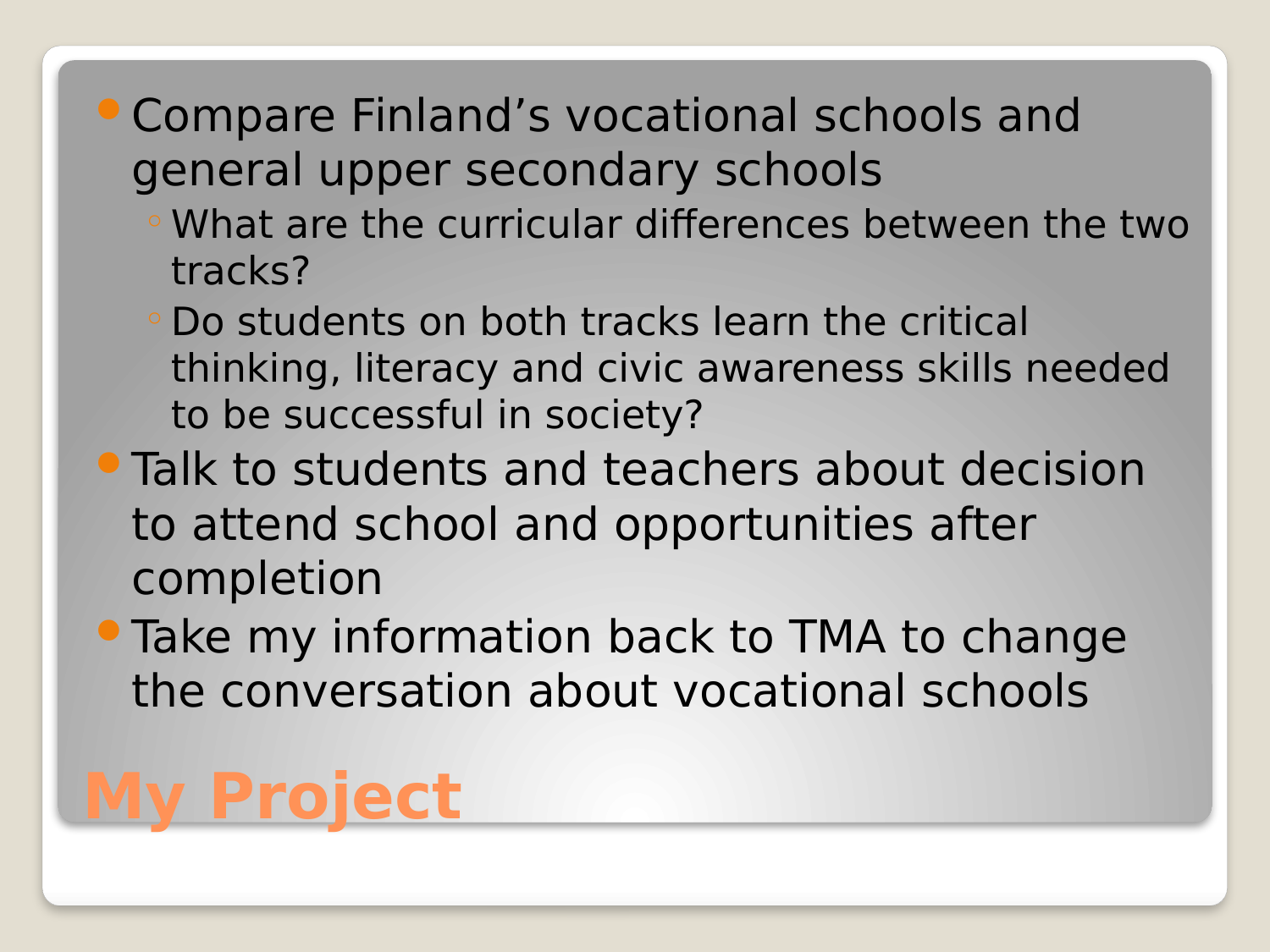

Compare Finland’s vocational schools and general upper secondary schools
What are the curricular differences between the two tracks?
Do students on both tracks learn the critical thinking, literacy and civic awareness skills needed to be successful in society?
Talk to students and teachers about decision to attend school and opportunities after completion
Take my information back to TMA to change the conversation about vocational schools
# My Project